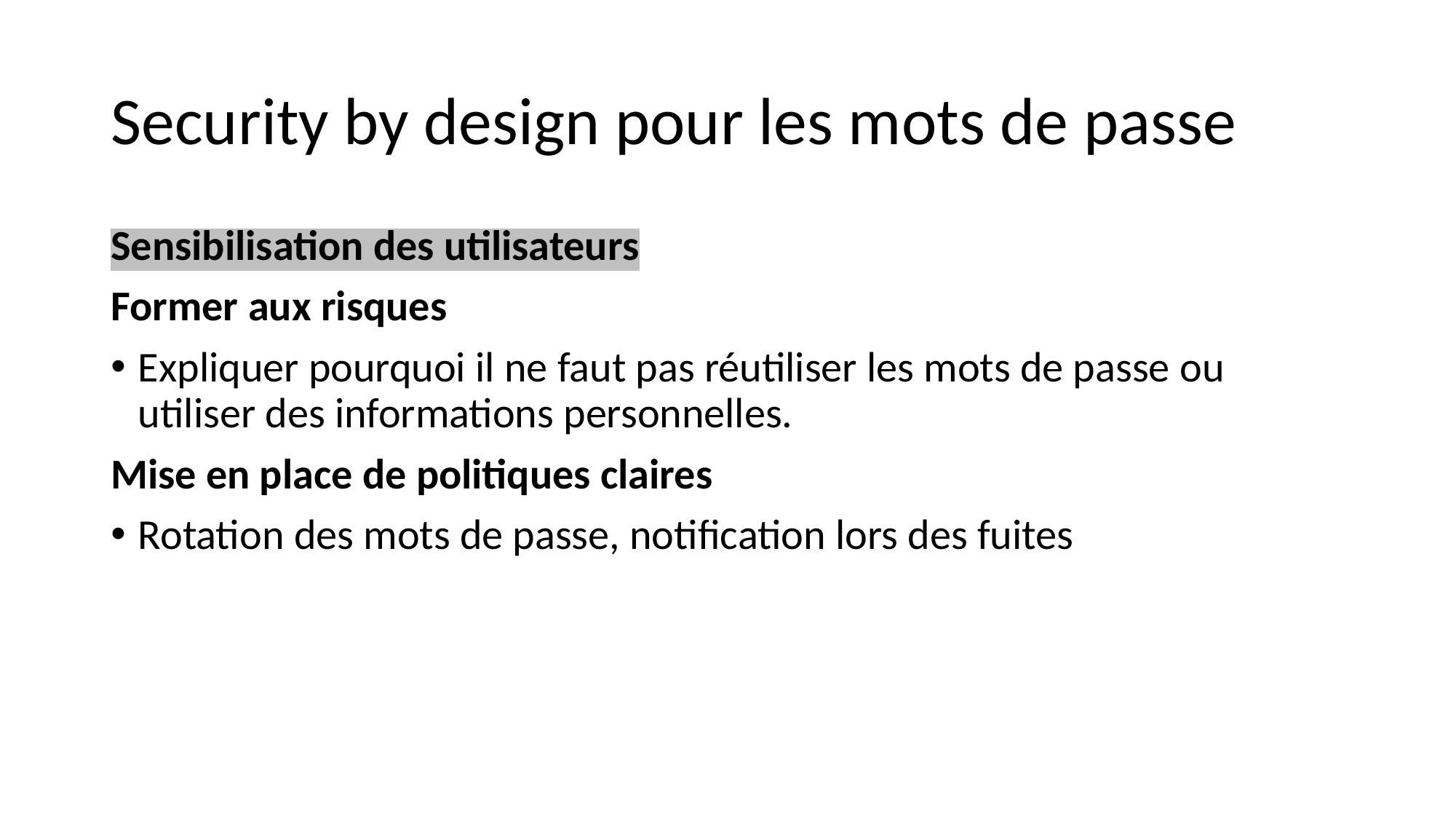

# Security by design pour les mots de passe
Sensibilisation des utilisateurs
Former aux risques
Expliquer pourquoi il ne faut pas réutiliser les mots de passe ou utiliser des informations personnelles.
Mise en place de politiques claires
Rotation des mots de passe, notification lors des fuites